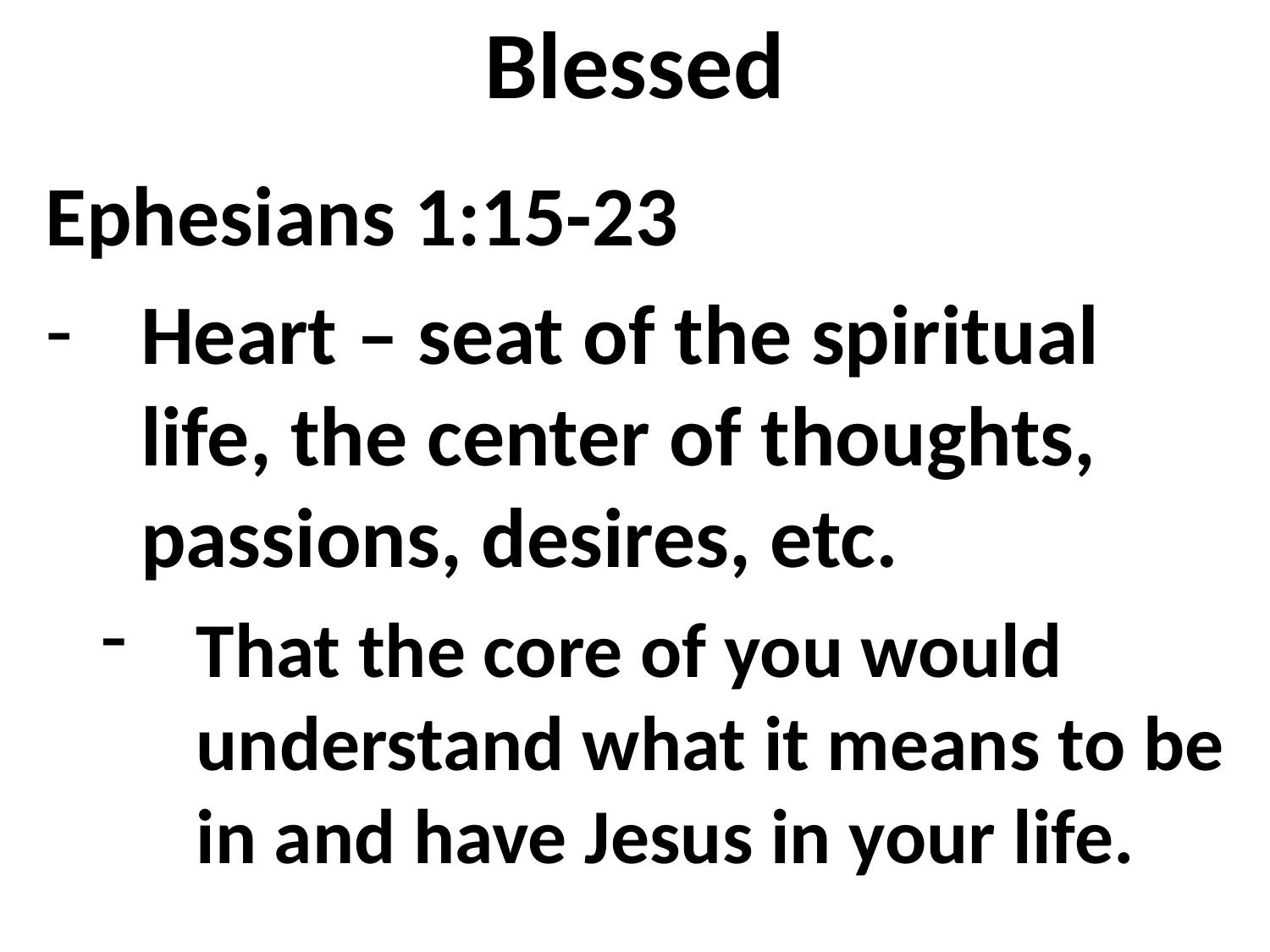

# Blessed
Ephesians 1:15-23
Heart – seat of the spiritual life, the center of thoughts, passions, desires, etc.
That the core of you would understand what it means to be in and have Jesus in your life.